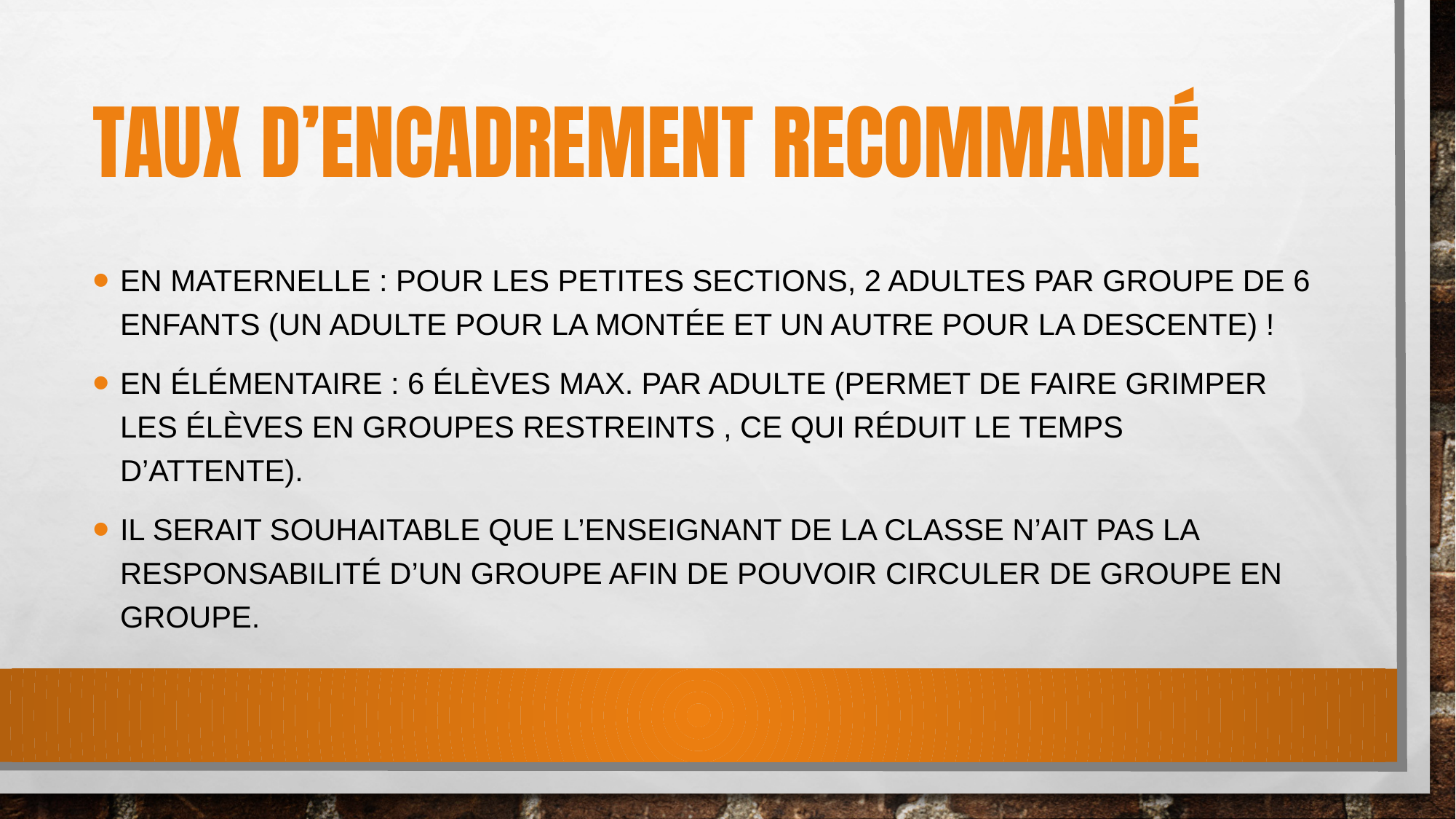

# Taux d’encadrement recommandé
En maternelle : pour les petites sections, 2 adultes par groupe de 6 enfants (un adulte pour la montée et un autre pour la descente) !
En élémentaire : 6 élèves max. par adulte (permet de faire grimper les élèves en groupes restreints , ce qui réduit le temps d’attente).
il serait souhaitable que l’enseignant de la classe n’ait pas la responsabilité d’un groupe afin de pouvoir circuler de groupe en groupe.